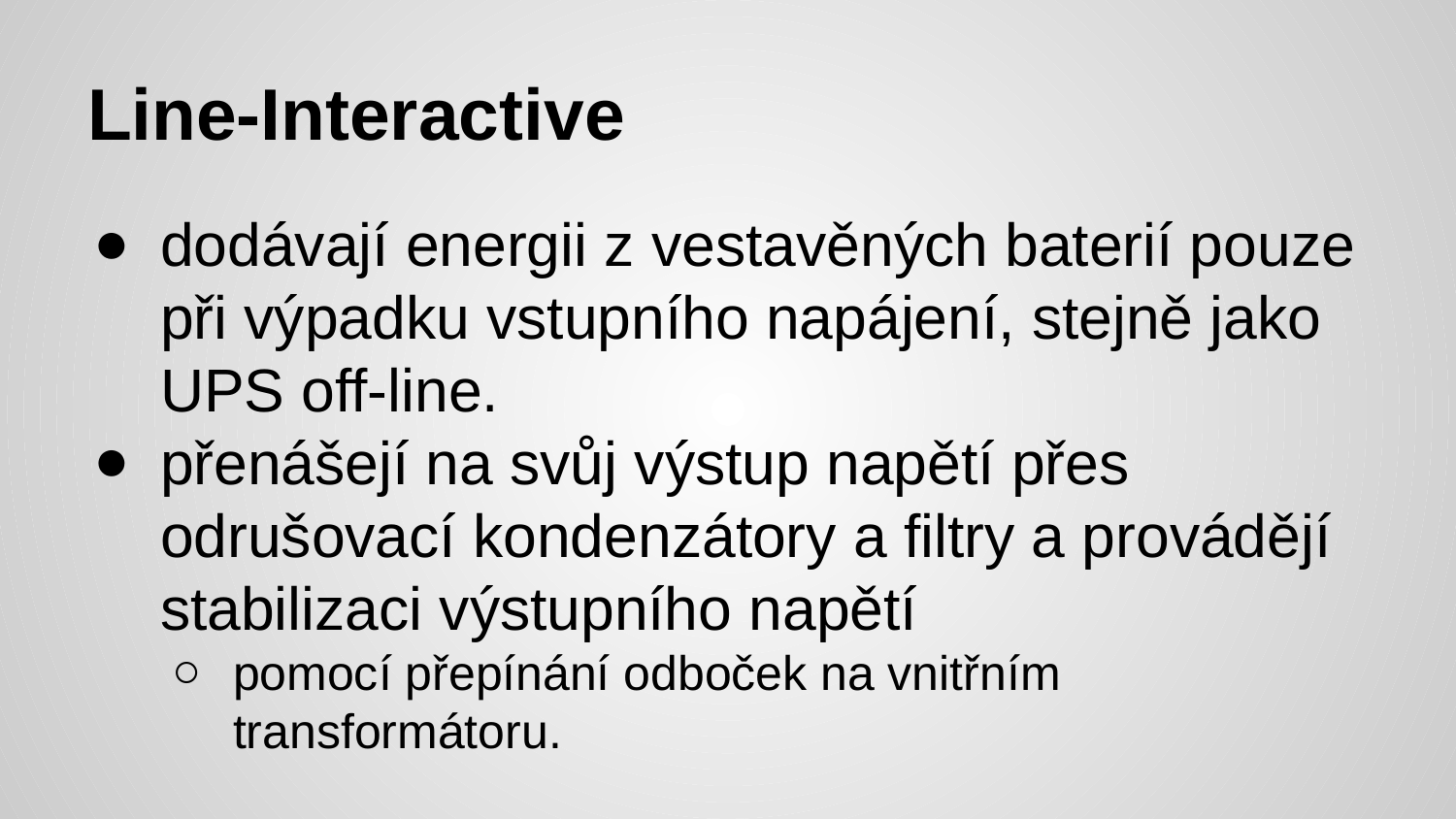

# Line-Interactive
dodávají energii z vestavěných baterií pouze při výpadku vstupního napájení, stejně jako UPS off-line.
přenášejí na svůj výstup napětí přes odrušovací kondenzátory a filtry a provádějí stabilizaci výstupního napětí
pomocí přepínání odboček na vnitřním transformátoru.